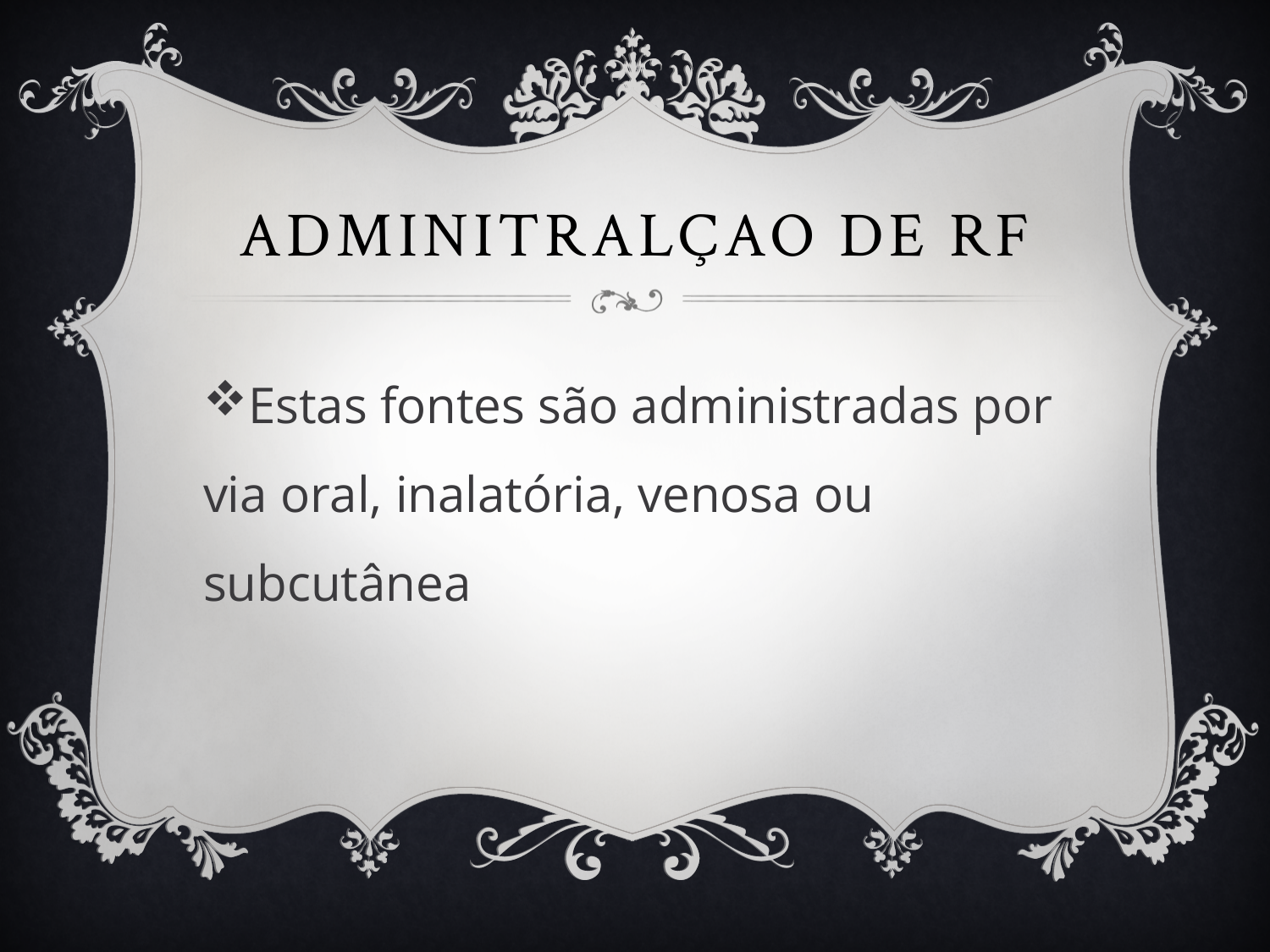

# Adminitralçao de rf
Estas fontes são administradas por via oral, inalatória, venosa ou subcutânea